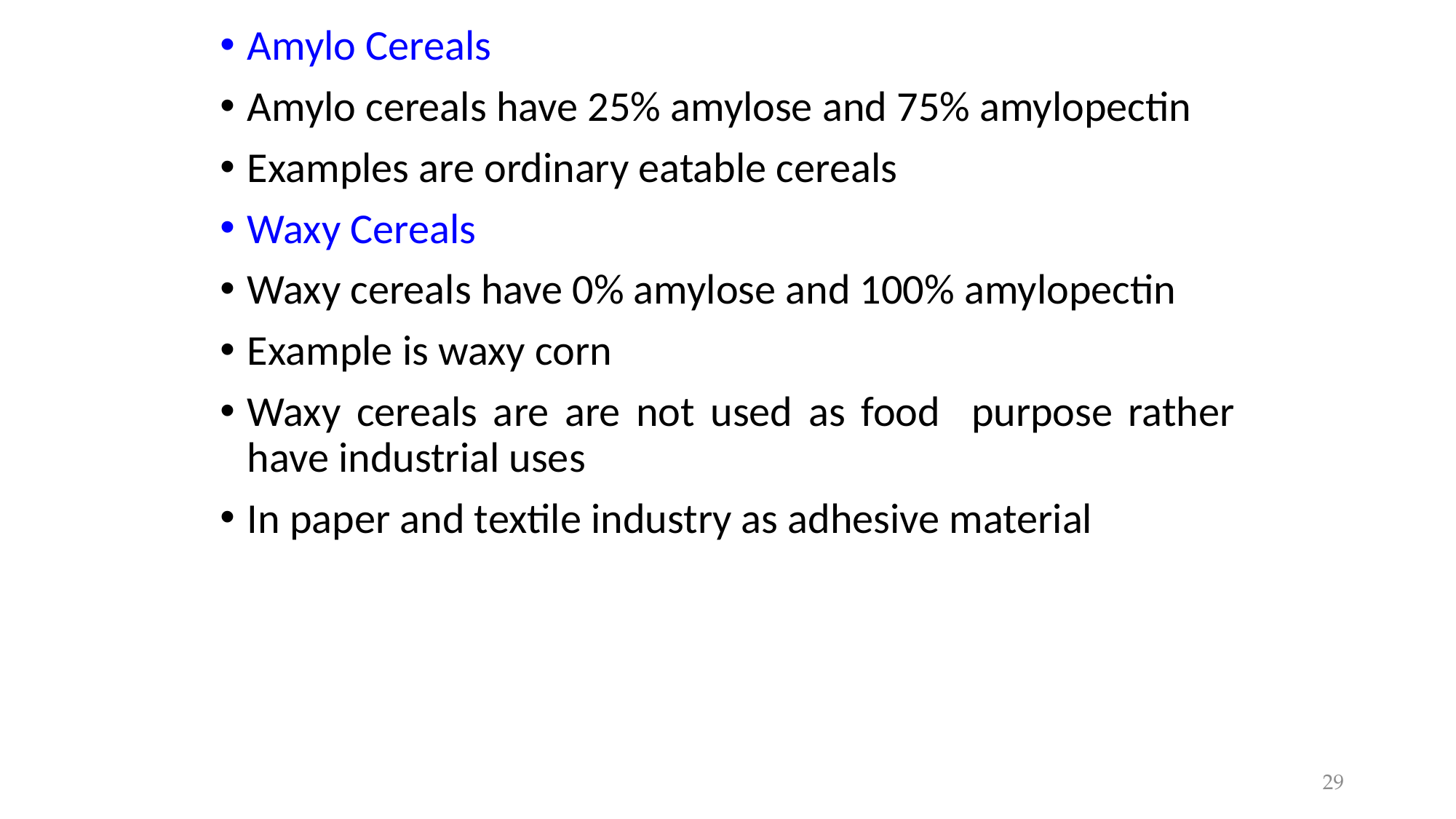

Amylo Cereals
Amylo cereals have 25% amylose and 75% amylopectin
Examples are ordinary eatable cereals
Waxy Cereals
Waxy cereals have 0% amylose and 100% amylopectin
Example is waxy corn
Waxy cereals are are not used as food  purpose rather have industrial uses
In paper and textile industry as adhesive material

29